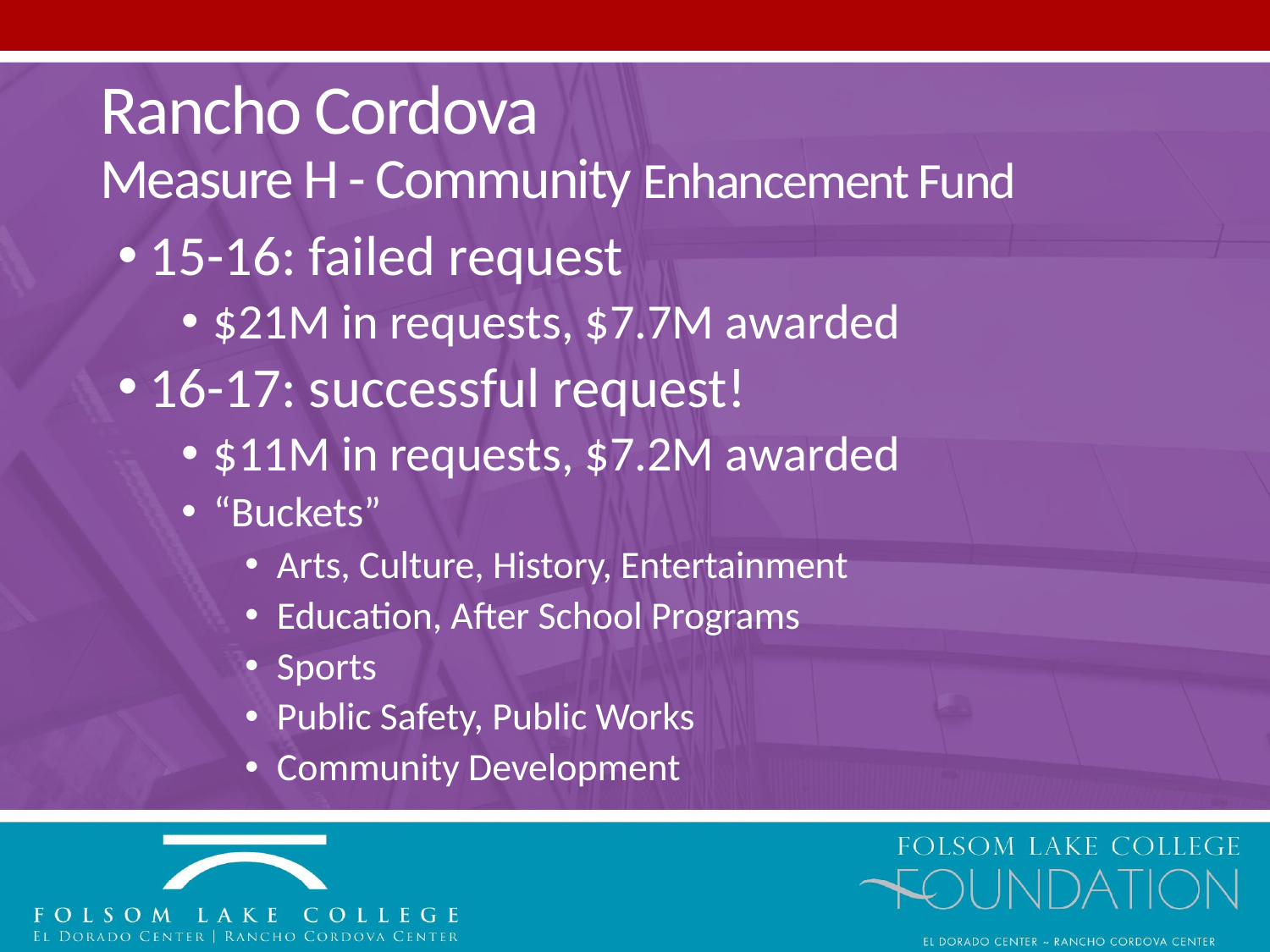

# Rancho Cordova Measure H - Community Enhancement Fund
15-16: failed request
$21M in requests, $7.7M awarded
16-17: successful request!
$11M in requests, $7.2M awarded
“Buckets”
Arts, Culture, History, Entertainment
Education, After School Programs
Sports
Public Safety, Public Works
Community Development